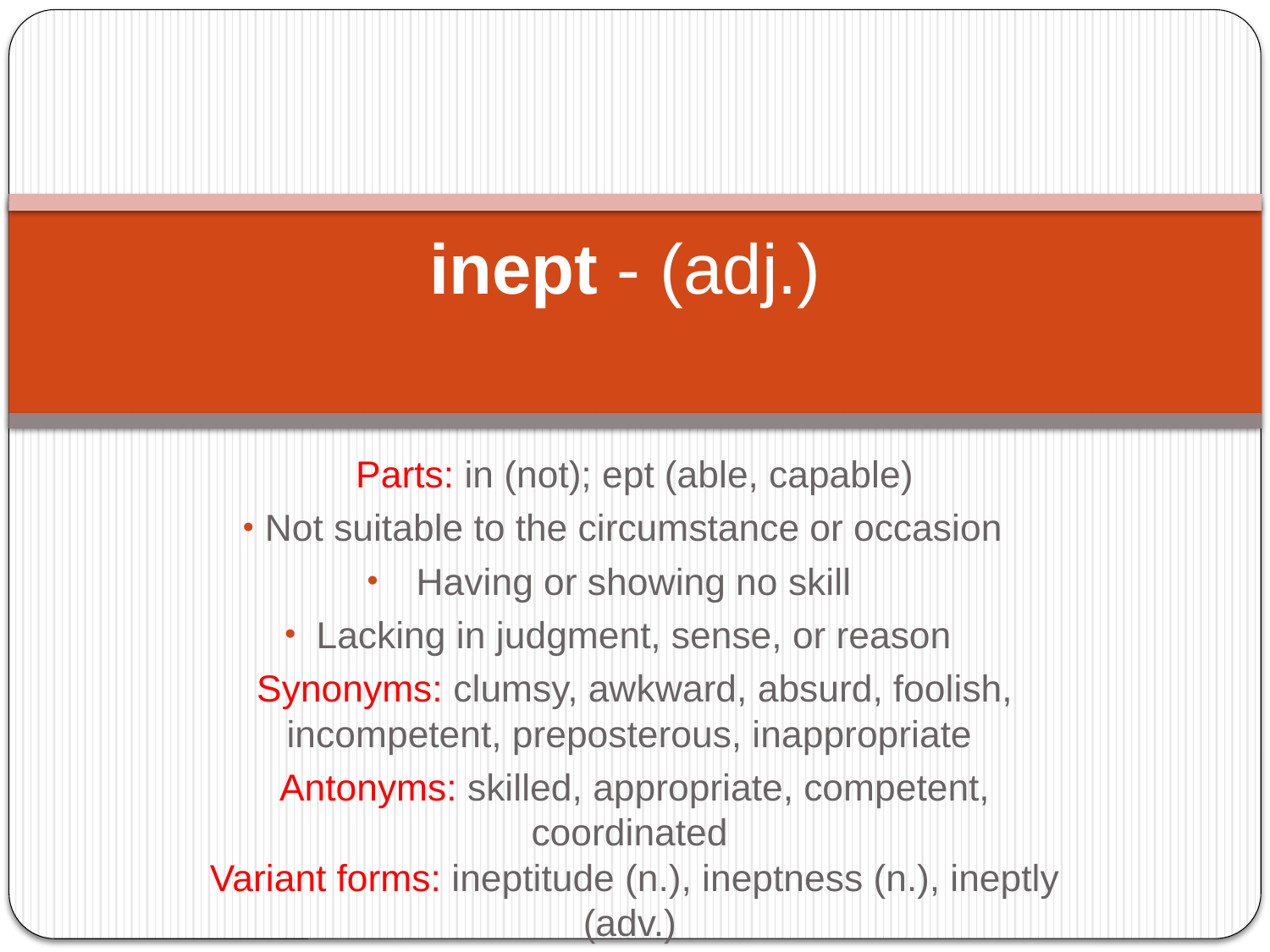

# inept - (adj.)
Parts: in (not); ept (able, capable)
Not suitable to the circumstance or occasion
Having or showing no skill
Lacking in judgment, sense, or reason
Synonyms: clumsy, awkward, absurd, foolish, incompetent, preposterous, inappropriate
Antonyms: skilled, appropriate, competent, coordinated
Variant forms: ineptitude (n.), ineptness (n.), ineptly (adv.)